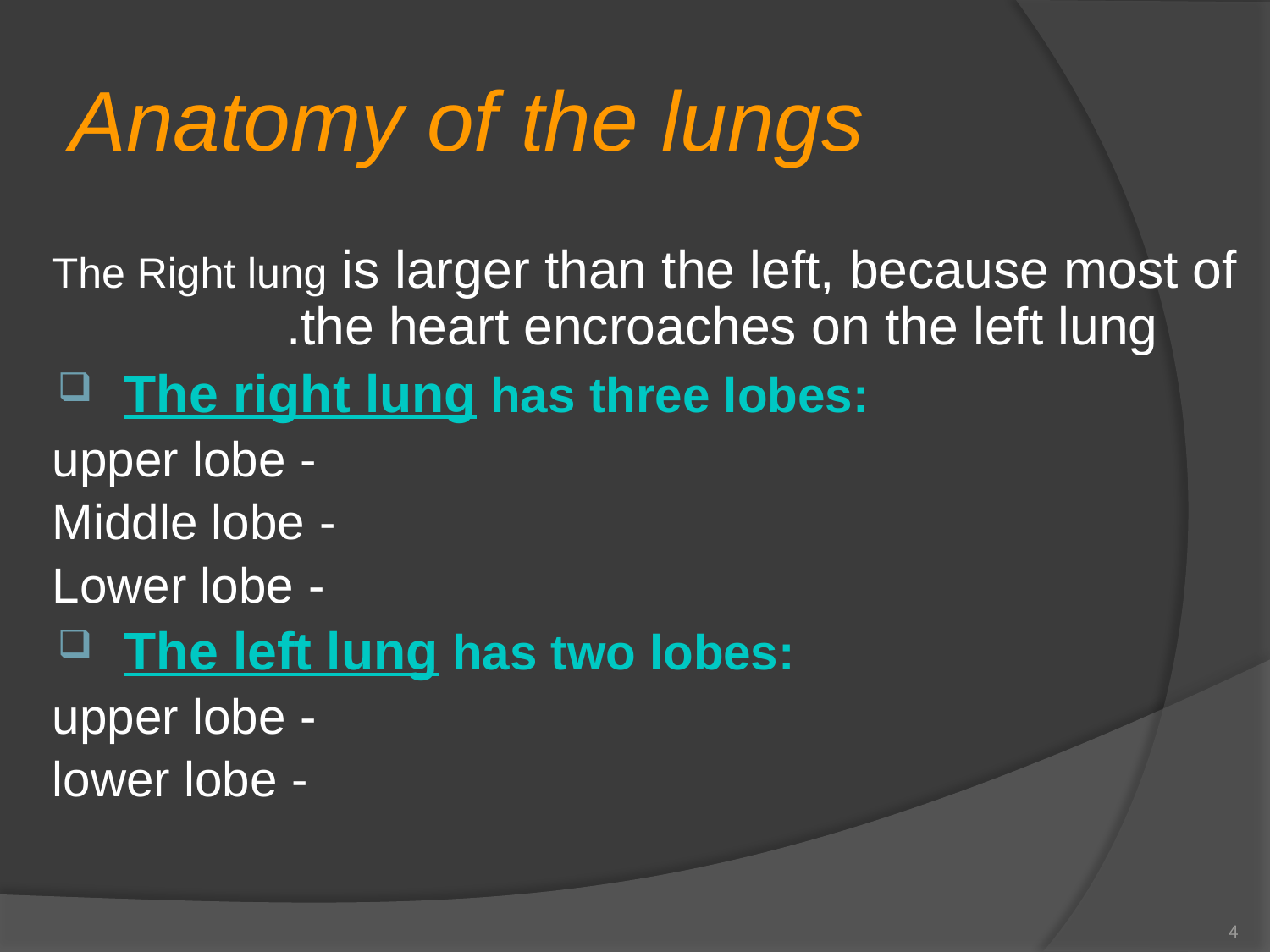

# Anatomy of the lungs
 The Right lung is larger than the left, because most of the heart encroaches on the left lung.
 The right lung has three lobes:
  - upper lobe
  - Middle lobe
  - Lower lobe
 The left lung has two lobes:
   - upper lobe
   - lower lobe

4